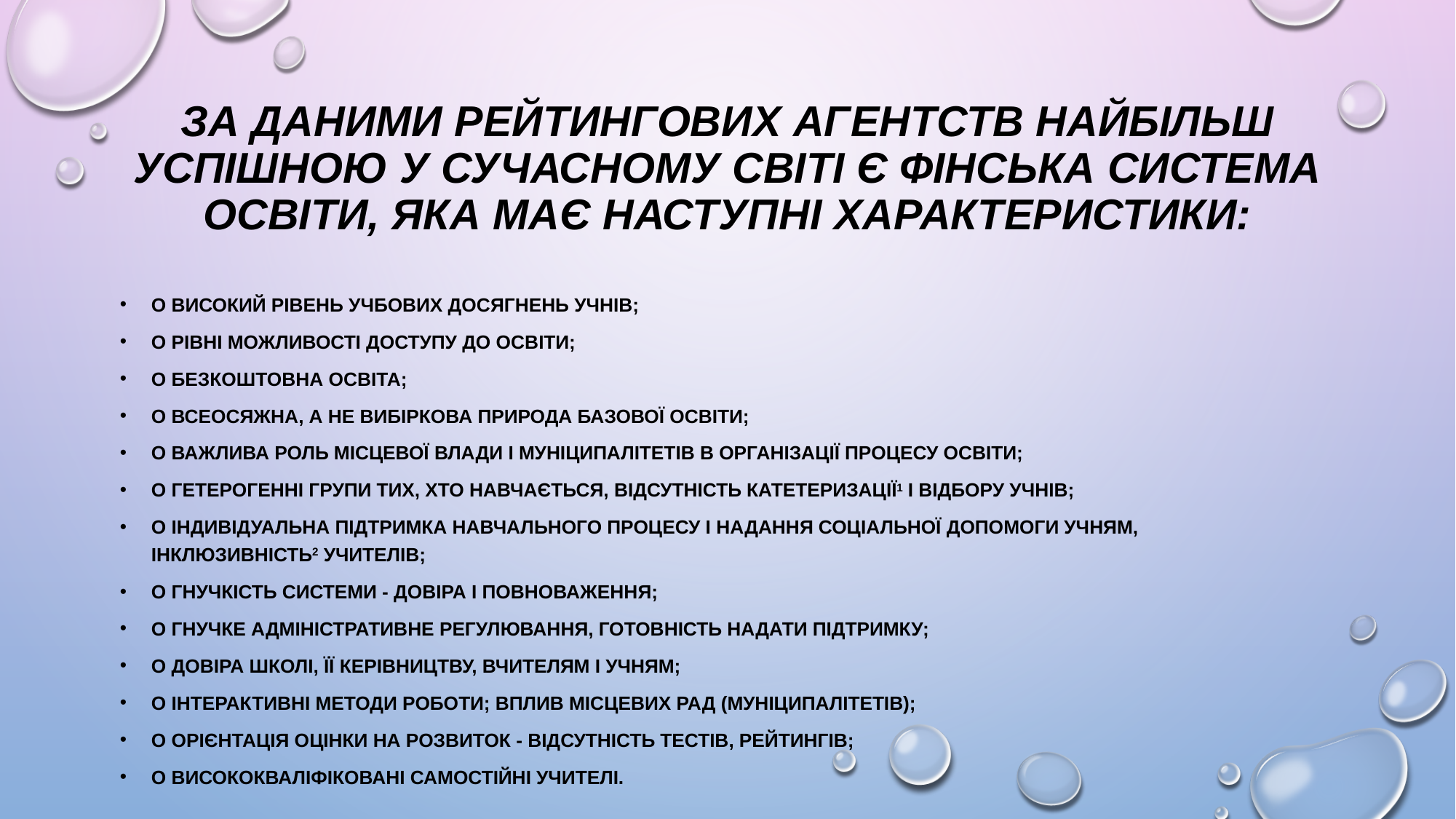

# За даними рейтингових агентств найбільш успішною у сучасному світі є фінська система освіти, яка має наступні характеристики:
o високий рівень учбових досягнень учнів;
o рівні можливості доступу до освіти;
o безкоштовна освіта;
o всеосяжна, а не вибіркова природа базової освіти;
o важлива роль місцевої влади і муніципалітетів в організації процесу освіти;
o гетерогенні групи тих, хто навчається, відсутність катетеризації1 і відбору учнів;
o індивідуальна підтримка навчального процесу і надання соціальної допомоги учням, інклюзивність2 учителів;
o гнучкість системи - довіра і повноваження;
o гнучке адміністративне регулювання, готовність надати підтримку;
o довіра школі, її керівництву, вчителям і учням;
o інтерактивні методи роботи; вплив місцевих рад (муніципалітетів);
o орієнтація оцінки на розвиток - відсутність тестів, рейтингів;
o висококваліфіковані самостійні учителі.